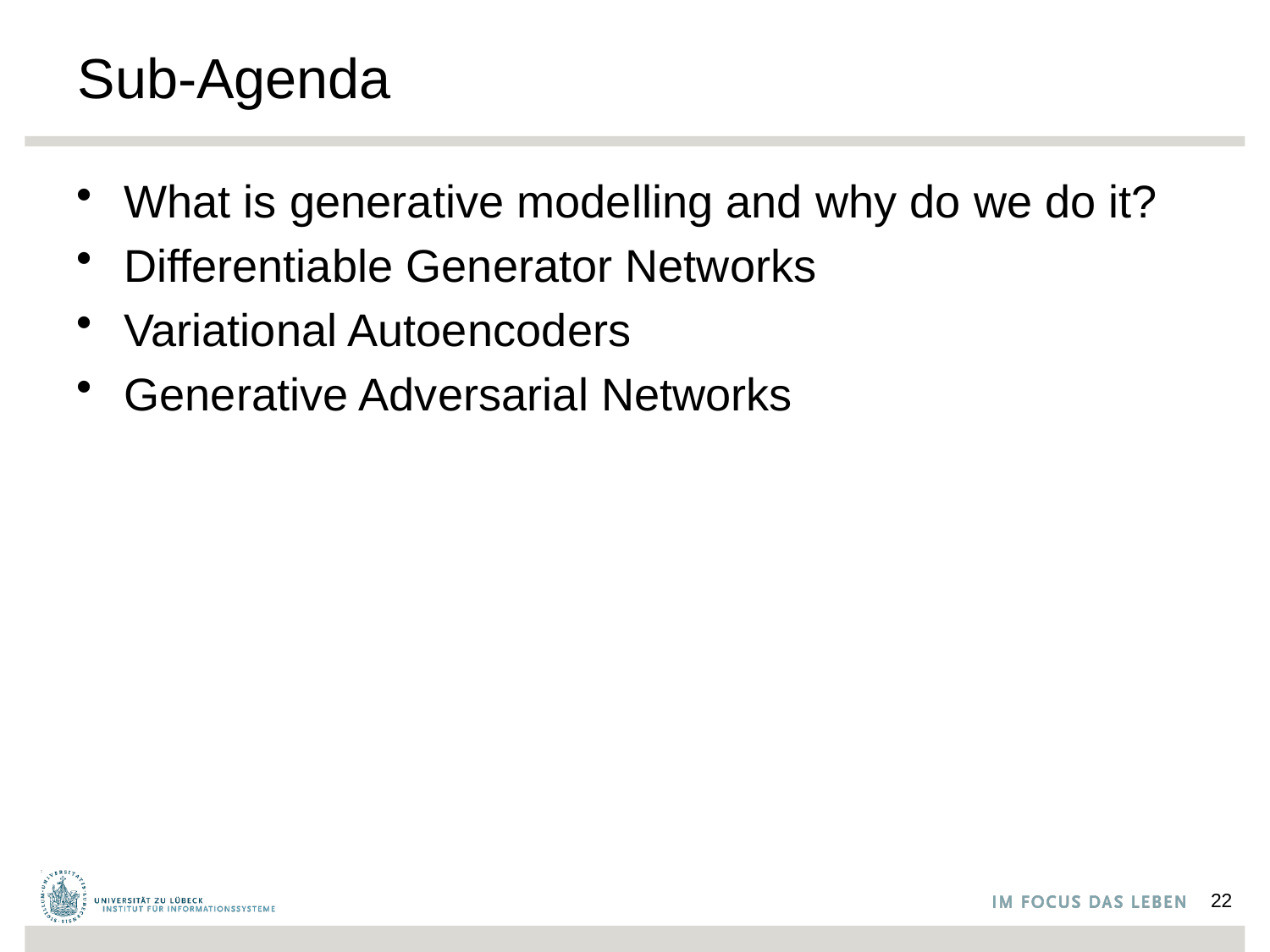

# Sub-Agenda
What is generative modelling and why do we do it?
Differentiable Generator Networks
Variational Autoencoders
Generative Adversarial Networks

22